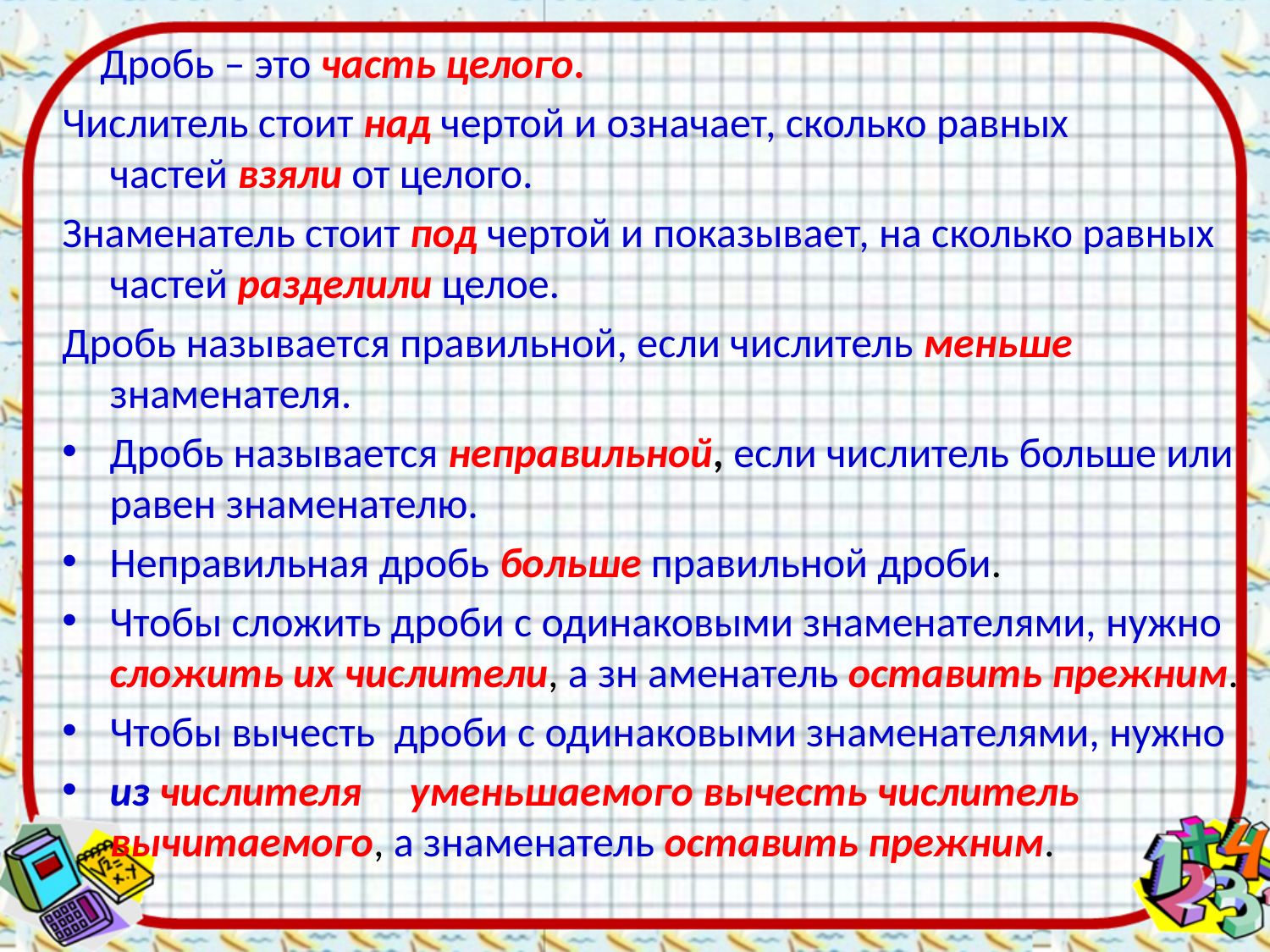

Дробь – это часть целого.
Числитель стоит над чертой и означает, сколько равных частей взяли от целого.
Знаменатель стоит под чертой и показывает, на сколько равных частей разделили целое.
Дробь называется правильной, если числитель меньше знаменателя.
Дробь называется неправильной, если числитель больше или равен знаменателю.
Неправильная дробь больше правильной дроби.
Чтобы сложить дроби с одинаковыми знаменателями, нужно сложить их числители, а зн аменатель оставить прежним.
Чтобы вычесть  дроби с одинаковыми знаменателями, нужно
из числителя     уменьшаемого вычесть числитель вычитаемого, а знаменатель оставить прежним.